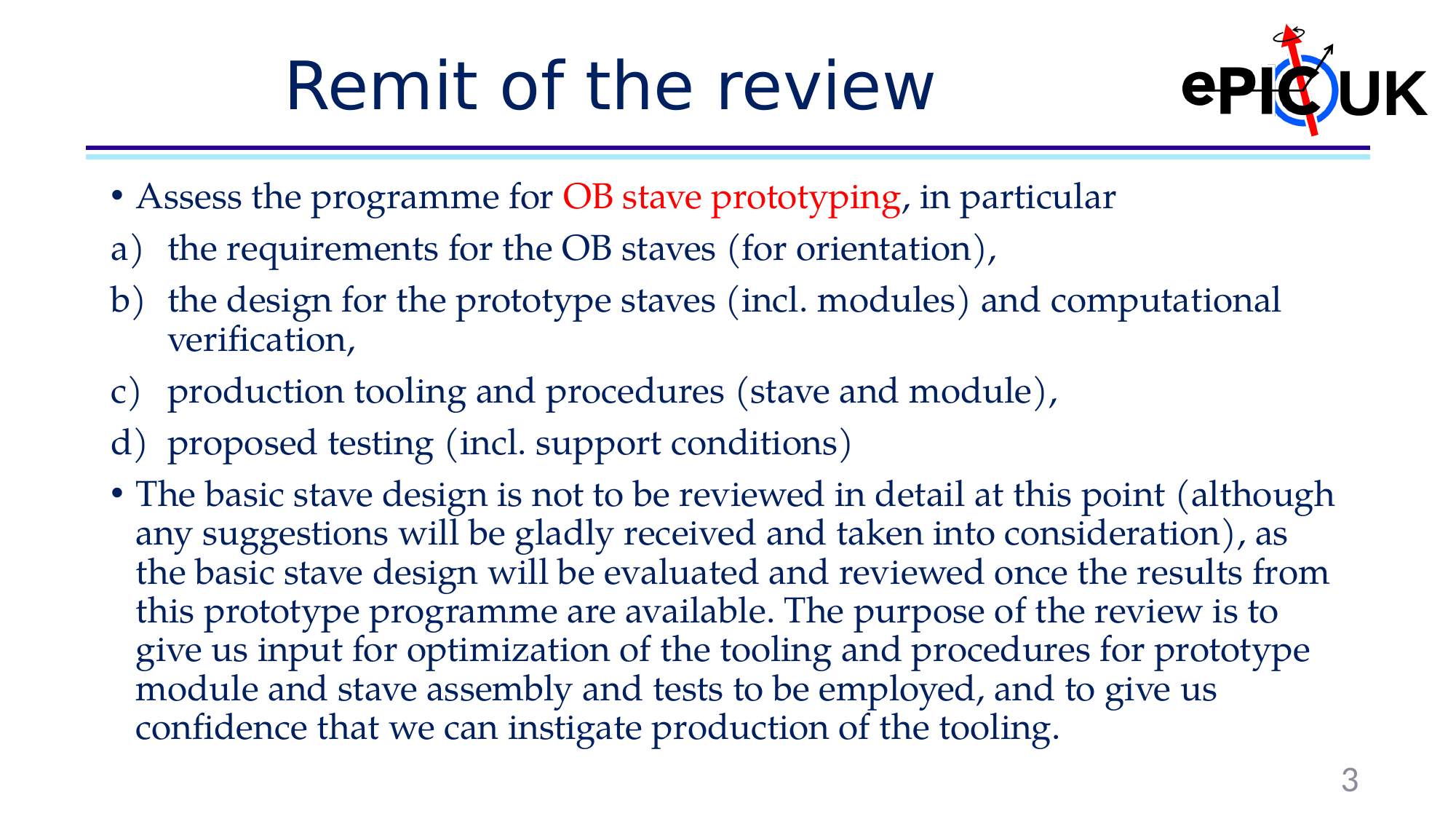

# Remit of the review
Assess the programme for OB stave prototyping, in particular
the requirements for the OB staves (for orientation),
the design for the prototype staves (incl. modules) and computational verification,
production tooling and procedures (stave and module),
proposed testing (incl. support conditions)
The basic stave design is not to be reviewed in detail at this point (although any suggestions will be gladly received and taken into consideration), as the basic stave design will be evaluated and reviewed once the results from this prototype programme are available. The purpose of the review is to give us input for optimization of the tooling and procedures for prototype module and stave assembly and tests to be employed, and to give us confidence that we can instigate production of the tooling.

3